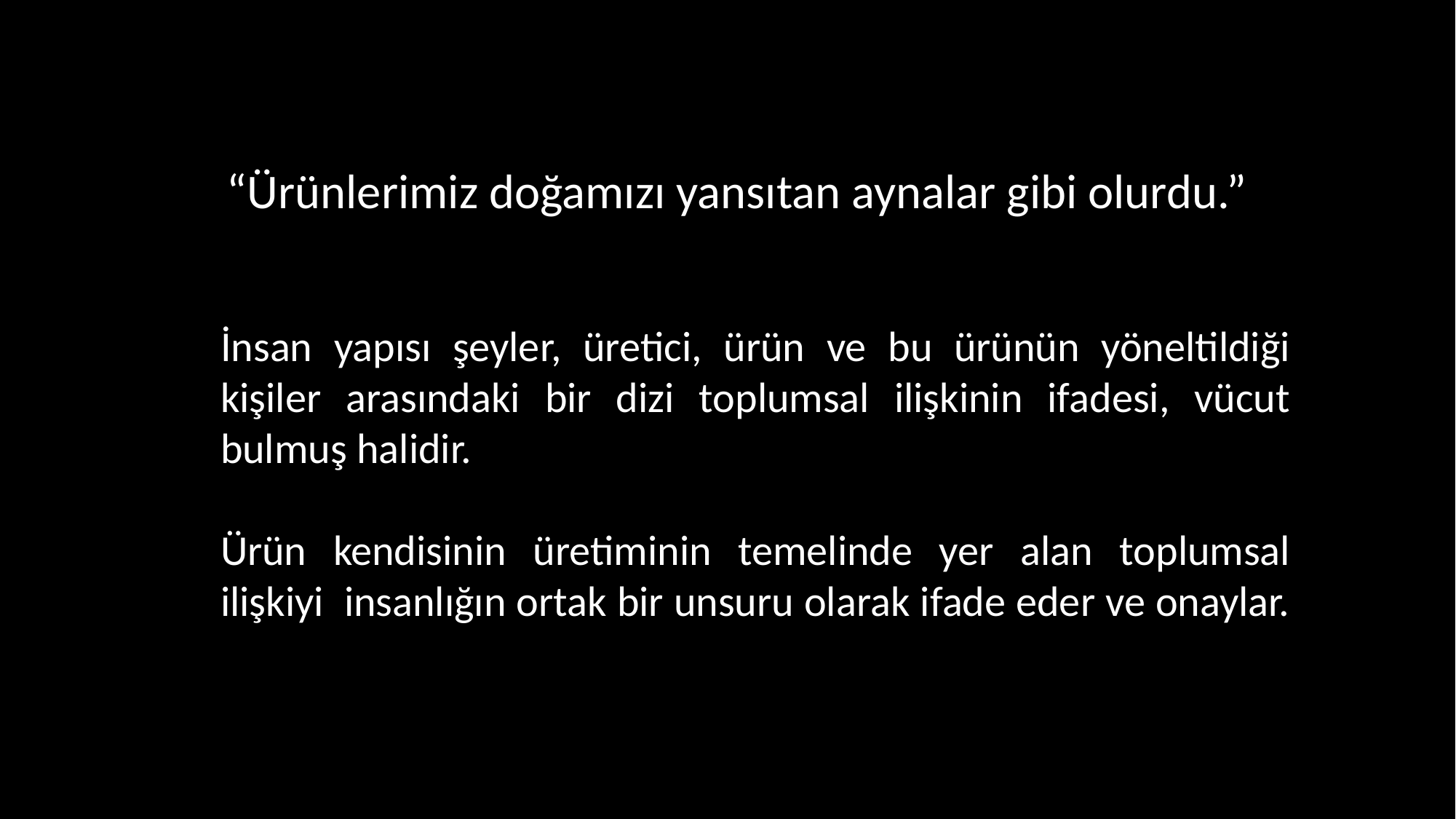

“Ürünlerimiz doğamızı yansıtan aynalar gibi olurdu.”

İnsan yapısı şeyler, üretici, ürün ve bu ürünün yöneltildiği kişiler arasındaki bir dizi toplumsal ilişkinin ifadesi, vücut bulmuş halidir.

Ürün kendisinin üretiminin temelinde yer alan toplumsal ilişkiyi  insanlığın ortak bir unsuru olarak ifade eder ve onaylar.